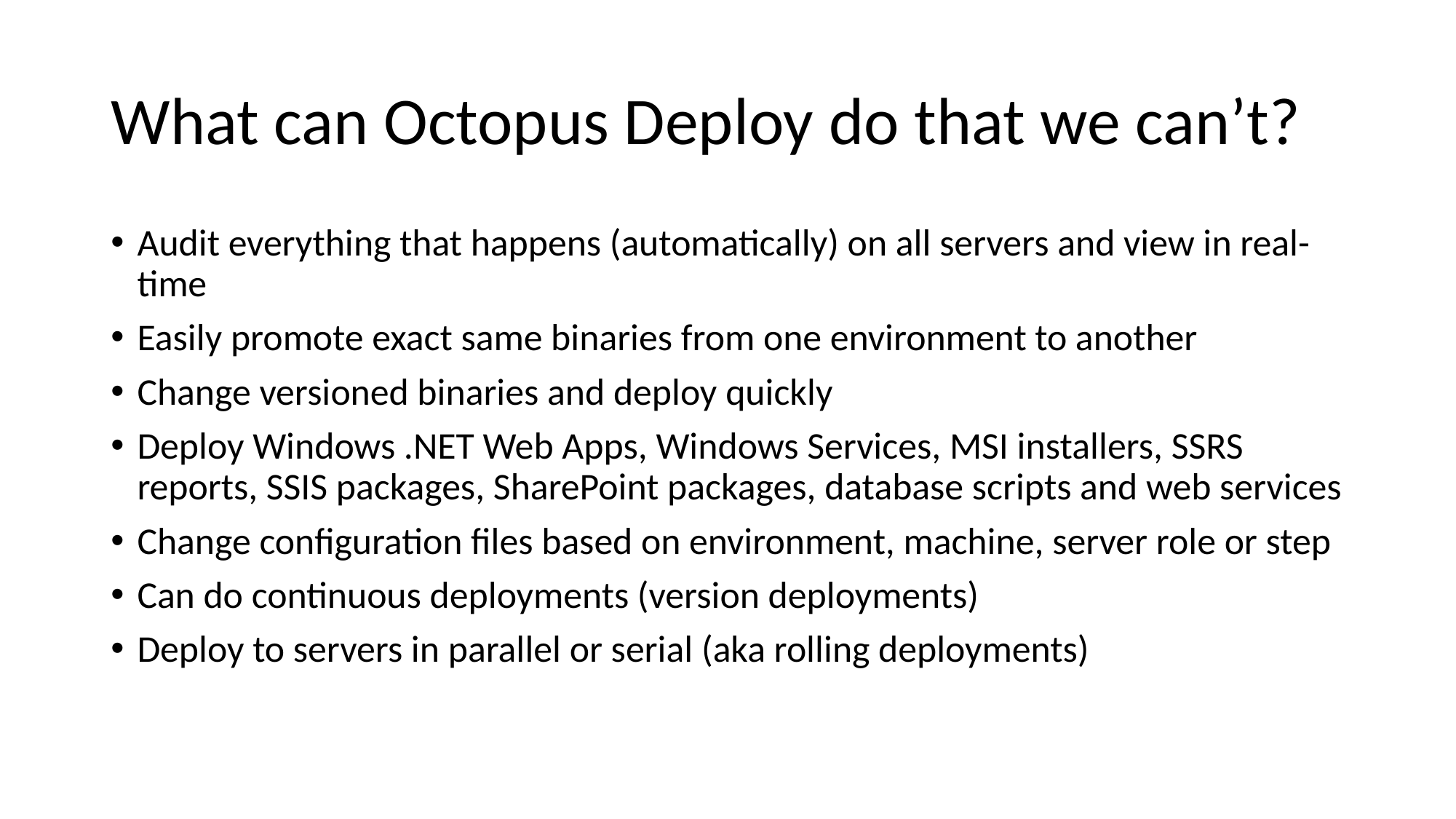

# What can Octopus Deploy do that we can’t?
Audit everything that happens (automatically) on all servers and view in real-time
Easily promote exact same binaries from one environment to another
Change versioned binaries and deploy quickly
Deploy Windows .NET Web Apps, Windows Services, MSI installers, SSRS reports, SSIS packages, SharePoint packages, database scripts and web services
Change configuration files based on environment, machine, server role or step
Can do continuous deployments (version deployments)
Deploy to servers in parallel or serial (aka rolling deployments)